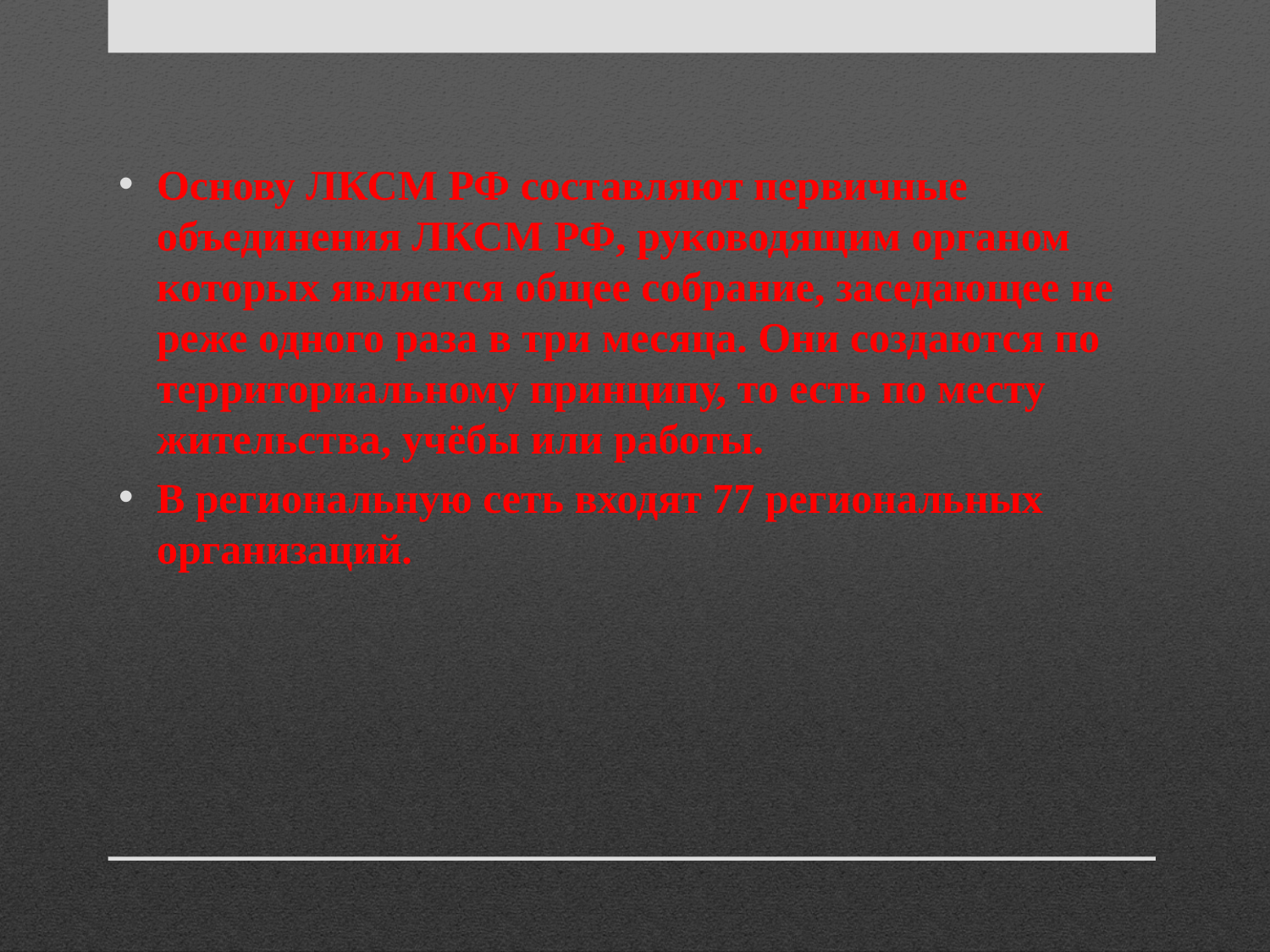

Основу ЛКСМ РФ составляют первичные объединения ЛКСМ РФ, руководящим органом которых является общее собрание, заседающее не реже одного раза в три месяца. Они создаются по территориальному принципу, то есть по месту жительства, учёбы или работы.
В региональную сеть входят 77 региональных организаций.
#